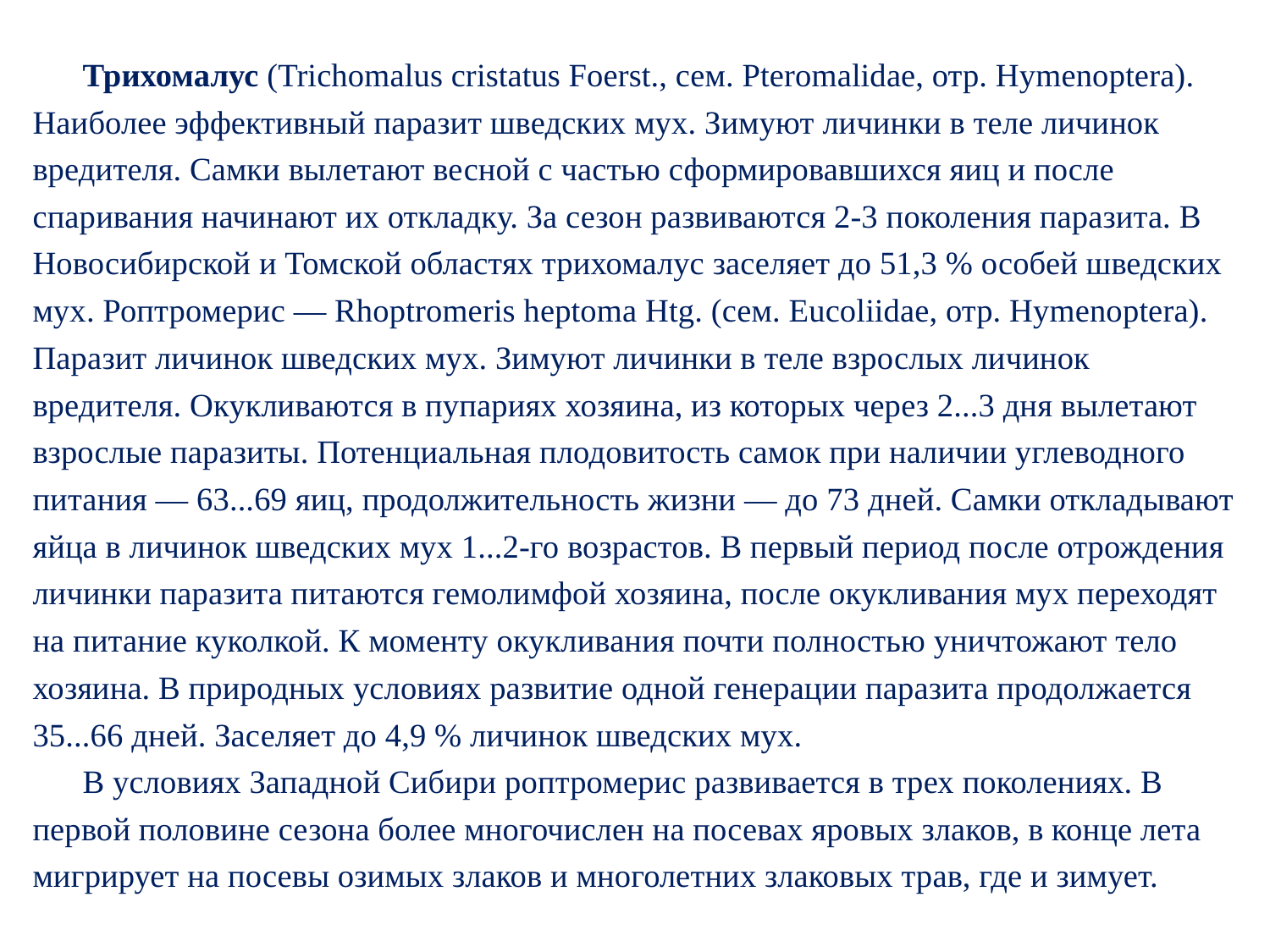

Трихомалус (Trichomalus cristatus Foerst., сем. Pteromalidae, отр. Hymenoptera). Наиболее эффективный паразит шведских мух. Зимуют личинки в теле личинок вредителя. Самки вылетают весной с частью сформировавшихся яиц и после спаривания начинают их откладку. За сезон развиваются 2-3 поколения паразита. В Новосибирской и Томской областях трихомалус заселяет до 51,3 % особей шведских мух. Роптромерис — Rhoptromeris heptoma Htg. (сем. Eucoliidae, отр. Hymenoptera). Паразит личинок шведских мух. Зимуют личинки в теле взрослых личинок вредителя. Окукливаются в пупариях хозяина, из которых через 2...3 дня вылетают взрослые паразиты. Потенциальная плодовитость самок при наличии углеводного питания — 63...69 яиц, продолжительность жизни — до 73 дней. Самки откладывают яйца в личинок шведских мух 1...2-го возрастов. В первый период после отрождения личинки паразита питаются гемолимфой хозяина, после окукливания мух переходят на питание куколкой. К моменту окукливания почти полностью уничтожают тело хозяина. В природных условиях развитие одной генерации паразита продолжается 35...66 дней. Заселяет до 4,9 % личинок шведских мух.
В условиях Западной Сибири роптромерис развивается в трех поколениях. В первой половине сезона более многочислен на посевах яровых злаков, в конце лета мигрирует на посевы озимых злаков и многолетних злаковых трав, где и зимует.